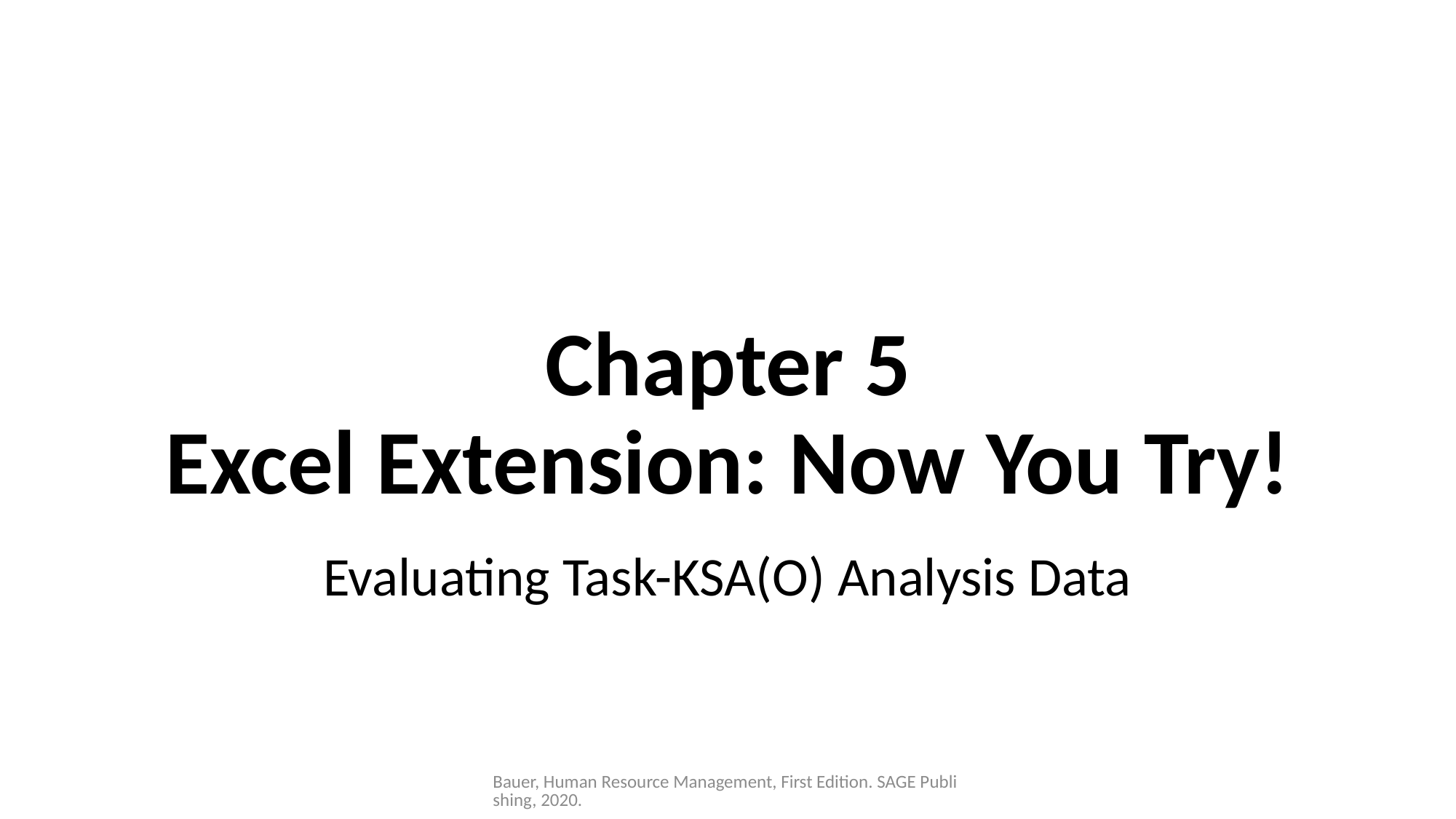

# Chapter 5 Excel Extension: Now You Try!
Evaluating Task-KSA(O) Analysis Data
Bauer, Human Resource Management, First Edition. SAGE Publishing, 2020.